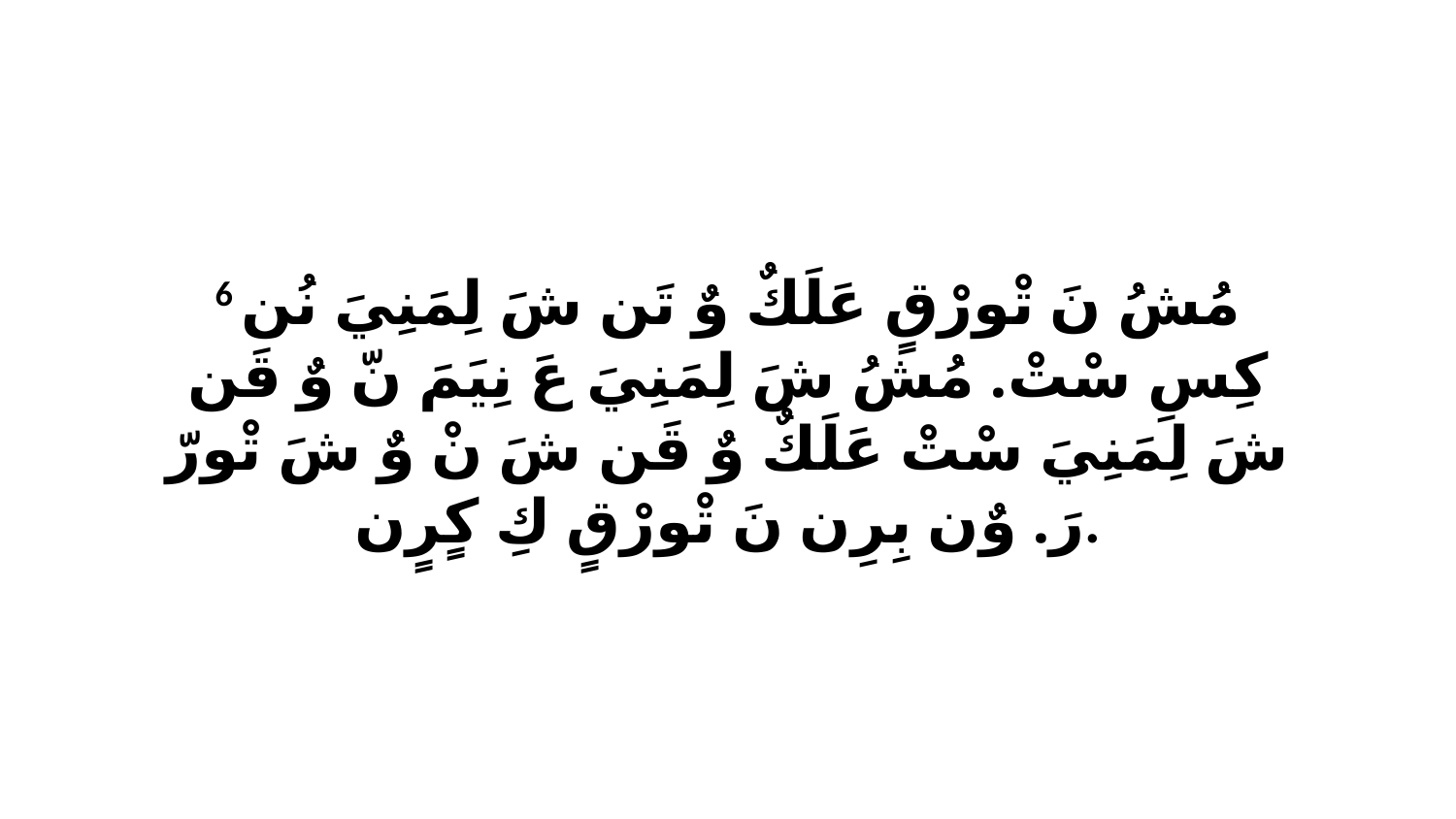

6 مُشُ نَ تْورْقٍ عَلَكٌ وٌ تَن شَ لِمَنِيَ نُن كِسِ سْتْ. مُشُ شَ لِمَنِيَ عَ نِيَمَ نّ وٌ قَن شَ لِمَنِيَ سْتْ عَلَكٌ وٌ قَن شَ نْ وٌ شَ تْورّ رَ. وٌن بِرِن نَ تْورْقٍ كِ كٍرٍن.